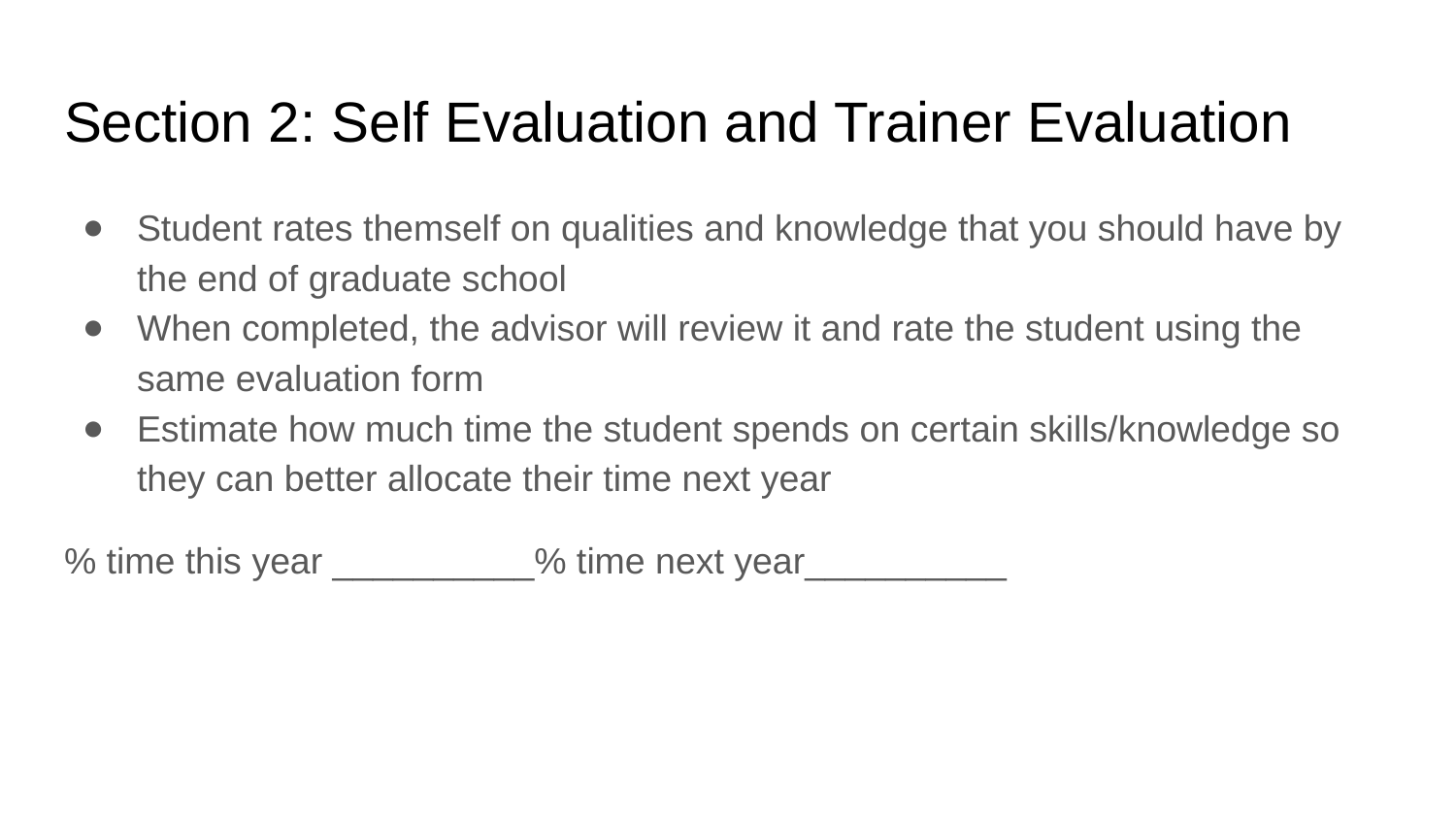

# Section 2: Self Evaluation and Trainer Evaluation
Student rates themself on qualities and knowledge that you should have by the end of graduate school
When completed, the advisor will review it and rate the student using the same evaluation form
Estimate how much time the student spends on certain skills/knowledge so they can better allocate their time next year
% time this year __________% time next year__________